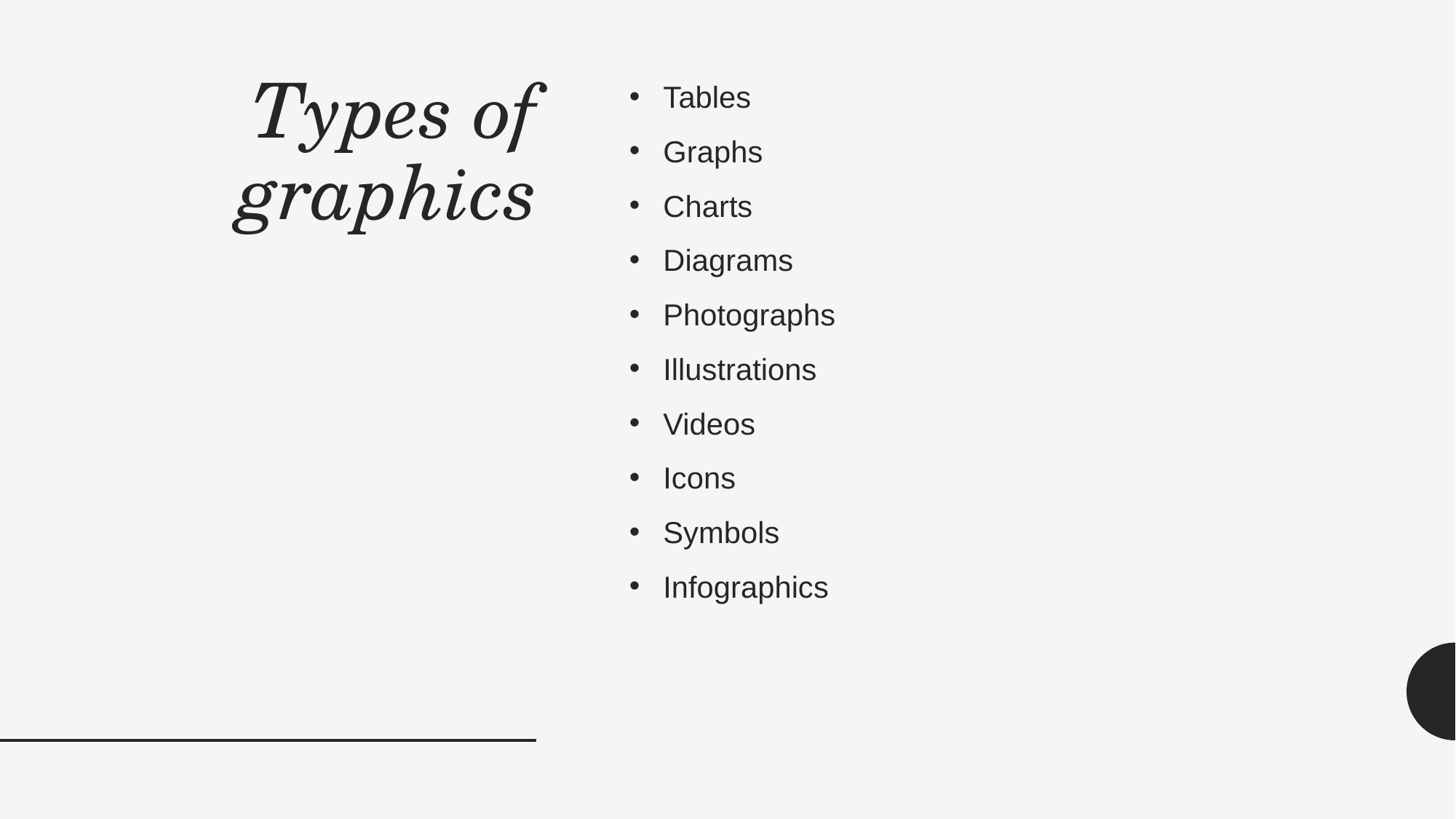

# Types of graphics
Tables
Graphs
Charts
Diagrams
Photographs
Illustrations
Videos
Icons
Symbols
Infographics